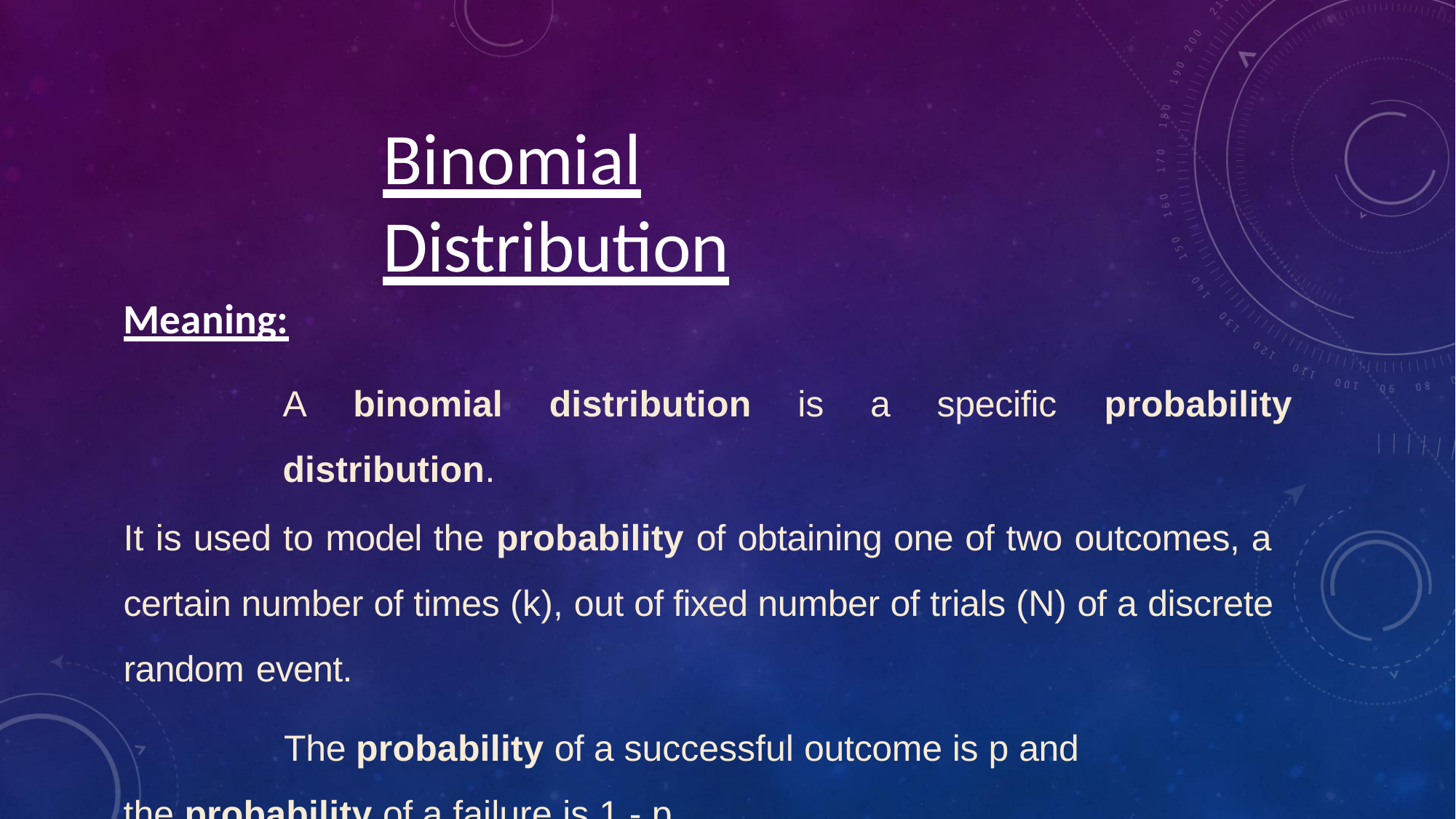

# Binomial Distribution
Meaning:
A binomial distribution is a specific probability distribution.
It is used to model the probability of obtaining one of two outcomes, a  certain number of times (k), out of fixed number of trials (N) of a discrete  random event.
The probability of a successful outcome is p and
the probability of a failure is 1 - p.